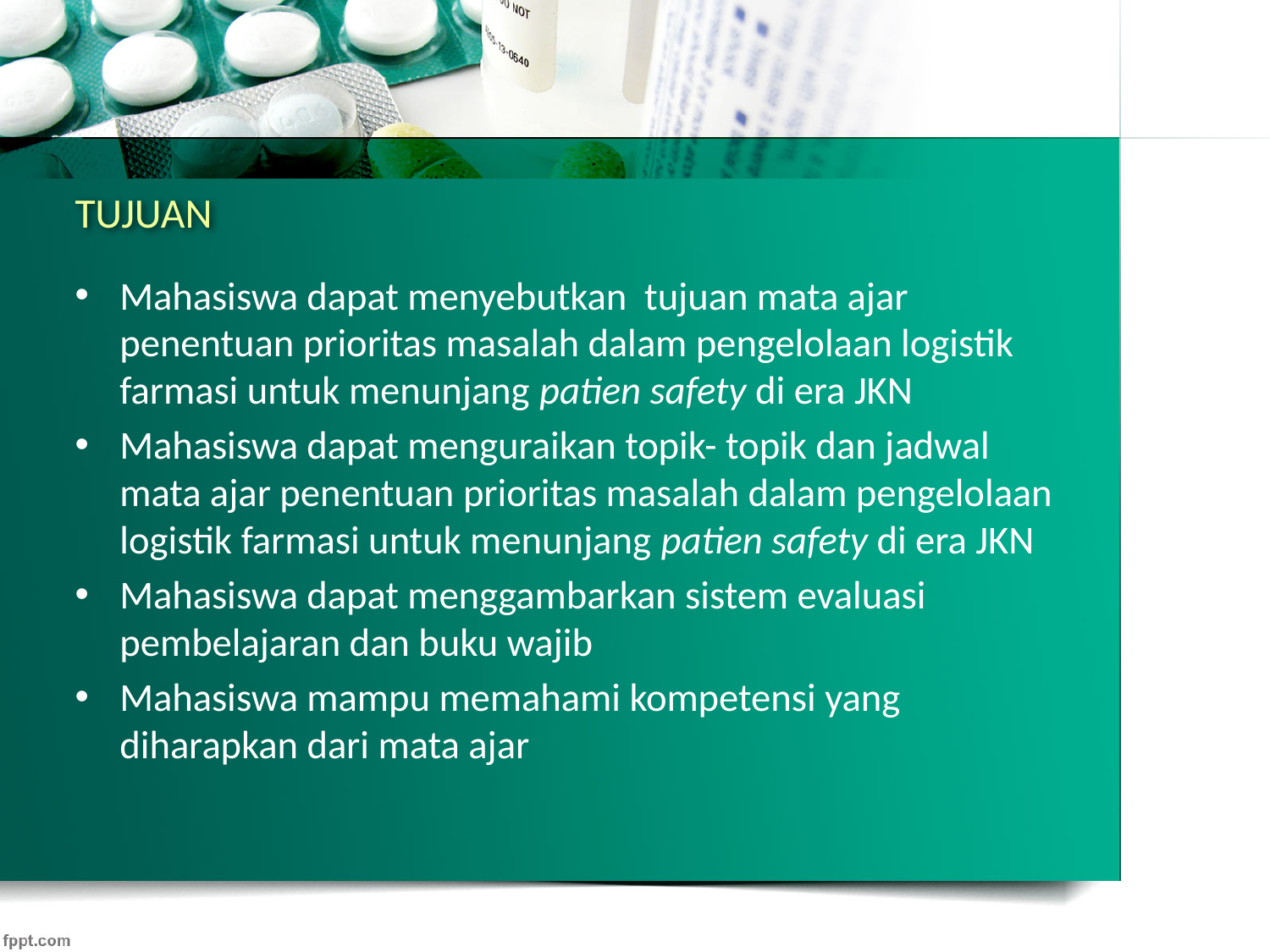

# TUJUAN
Mahasiswa dapat menyebutkan  tujuan mata ajar penentuan prioritas masalah dalam pengelolaan logistik farmasi untuk menunjang patien safety di era JKN
Mahasiswa dapat menguraikan topik- topik dan jadwal mata ajar penentuan prioritas masalah dalam pengelolaan logistik farmasi untuk menunjang patien safety di era JKN
Mahasiswa dapat menggambarkan sistem evaluasi pembelajaran dan buku wajib
Mahasiswa mampu memahami kompetensi yang diharapkan dari mata ajar